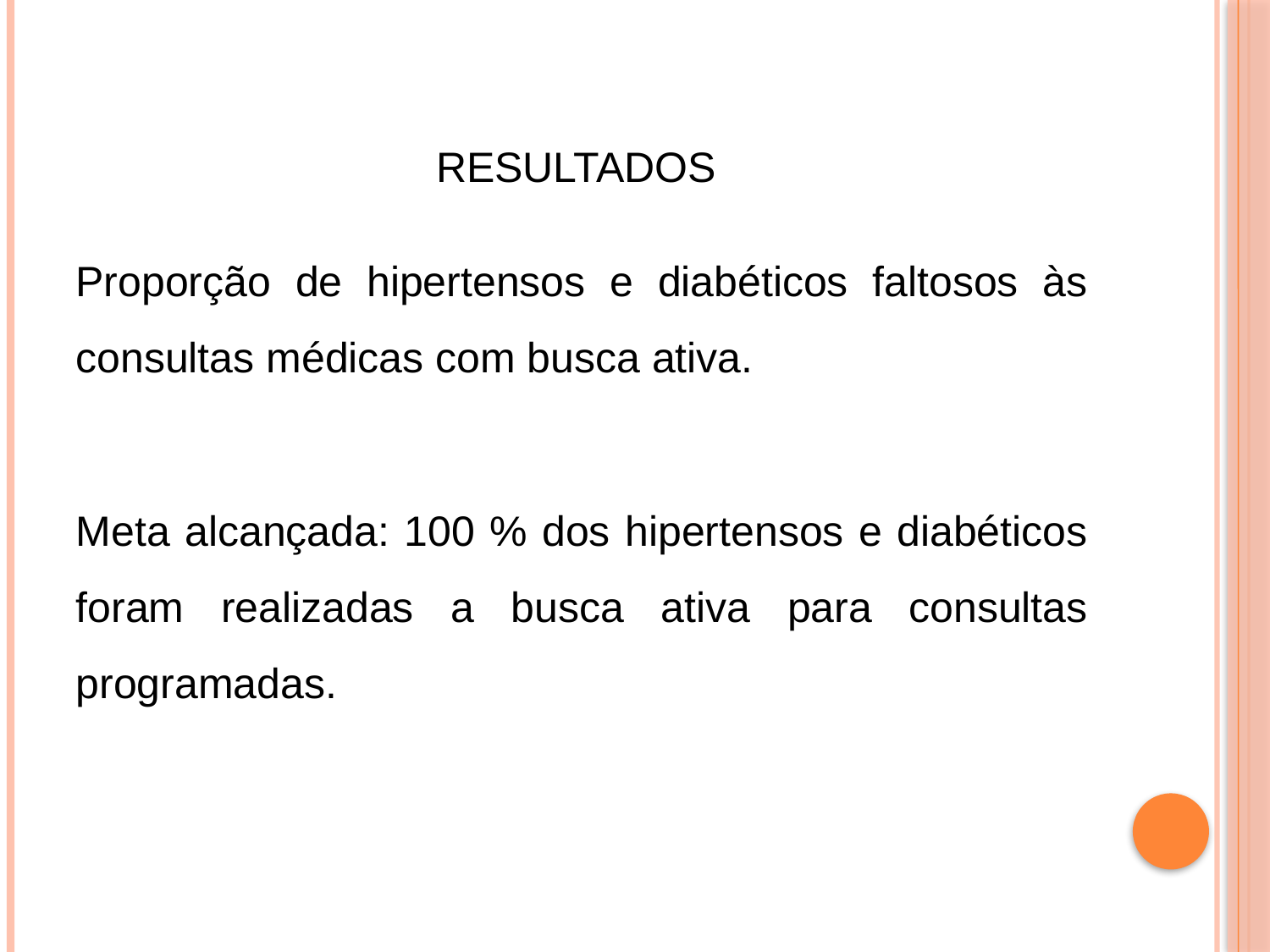

# Resultados
Proporção de hipertensos e diabéticos faltosos às consultas médicas com busca ativa.

Meta alcançada: 100 % dos hipertensos e diabéticos foram realizadas a busca ativa para consultas programadas.